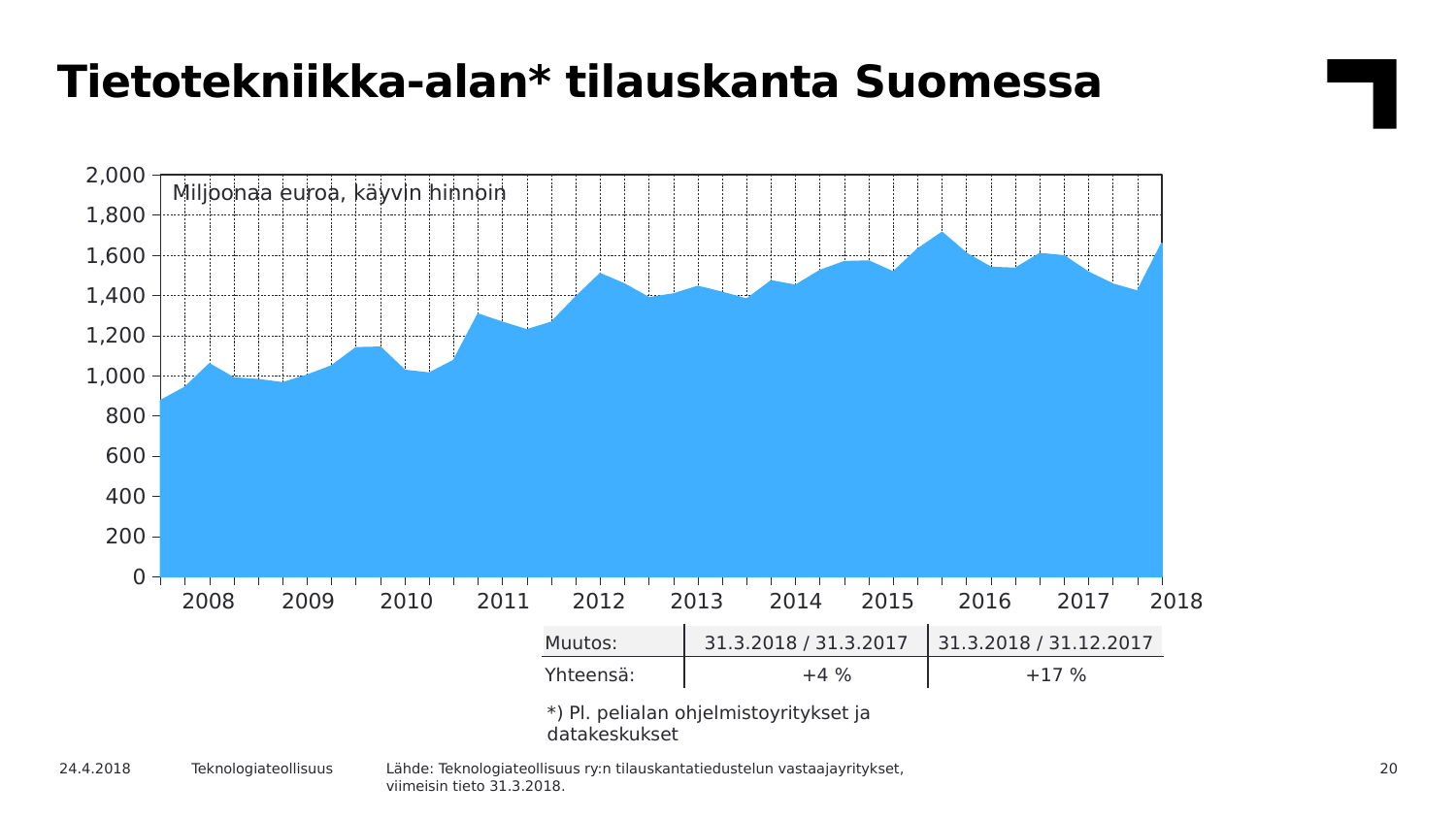

Tietotekniikka-alan* tilauskanta Suomessa

### Chart

| Category | Yhteensä |
|---|---|
|  | 875.6 |
| 2008,I | 942.2 |
|  | 1058.5 |
|  | 988.3 |
|  | 980.1 |
| 2009,I | 964.4 |
|  | 1002.4 |
|  | 1048.3 |
|  | 1138.7 |
| 2010,I | 1141.5 |
|  | 1026.2 |
|  | 1012.6 |
|  | 1075.7 |
| 2011,I | 1306.5 |
|  | 1265.4 |
|  | 1228.0 |
|  | 1265.2 |
| 2012,I | 1391.3 |
|  | 1507.8 |
|  | 1455.6 |
|  | 1387.8 |
| 2013,I | 1406.4 |
|  | 1444.2 |
|  | 1414.2 |
|  | 1380.9 |
| 2014,I | 1471.8 |
|  | 1449.6 |
|  | 1523.3 |
|  | 1567.5 |
| 2015,I | 1570.6 |
|  | 1515.7 |
|  | 1630.0 |
|  | 1713.2 |
| 2016,I | 1608.9 |
|  | 1538.9 |
|  | 1534.0 |
|  | 1607.6 |
| 2017,I | 1596.3 |
|  | 1514.7 |
|  | 1455.4 |
|  | 1420.6 |
| 2018,I | 1659.3 |
Miljoonaa euroa, käyvin hinnoin
| 2008 | 2009 | 2010 | 2011 | 2012 | 2013 | 2014 | 2015 | 2016 | 2017 | 2018 |
| --- | --- | --- | --- | --- | --- | --- | --- | --- | --- | --- |
| Muutos: | 31.3.2018 / 31.3.2017 | 31.3.2018 / 31.12.2017 |
| --- | --- | --- |
| Yhteensä: | +4 % | +17 % |
*) Pl. pelialan ohjelmistoyritykset ja datakeskukset

Lähde: Teknologiateollisuus ry:n tilauskantatiedustelun vastaajayritykset,
viimeisin tieto 31.3.2018.

24.4.2018
Teknologiateollisuus
20